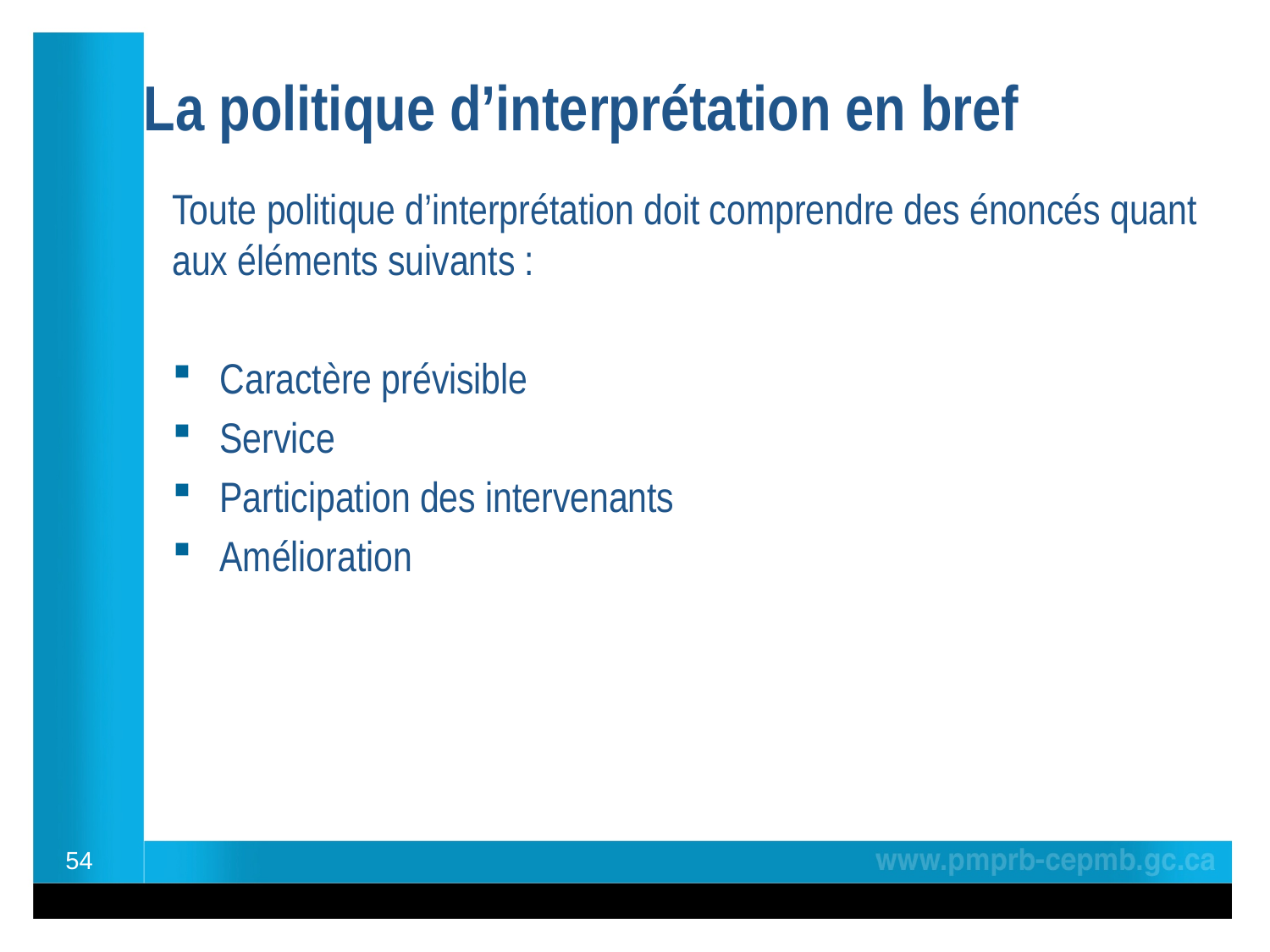

# La politique d’interprétation en bref
Toute politique d’interprétation doit comprendre des énoncés quant aux éléments suivants :

Caractère prévisible
Service
Participation des intervenants
Amélioration
54